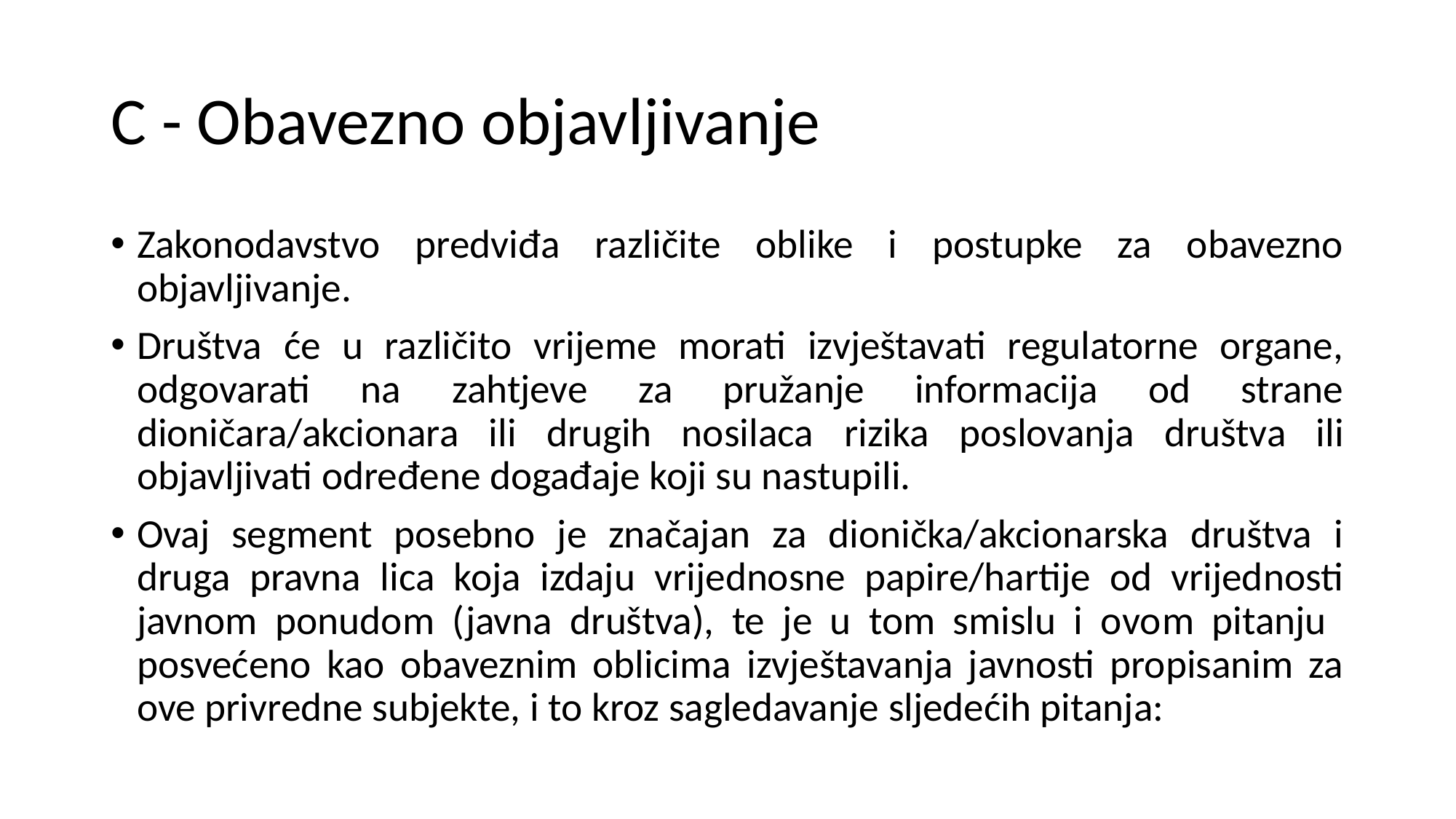

# C - Obavezno objavljivanje
Zakonodavstvo predviđa različite oblike i postupke za obavezno objavljivanje.
Društva će u različito vrijeme morati izvještavati regulatorne organe, odgovarati na zahtjeve za pružanje informacija od strane dioničara/akcionara ili drugih nosilaca rizika poslovanja društva ili objavljivati određene događaje koji su nastupili.
Ovaj segment posebno je značajan za dionička/akcionarska društva i druga pravna lica koja izdaju vrijednosne papire/hartije od vrijednosti javnom ponudom (javna društva), te je u tom smislu i ovom pitanju  posvećeno kao obaveznim oblicima izvještavanja javnosti propisanim za ove privredne subjekte, i to kroz sagledavanje sljedećih pitanja: